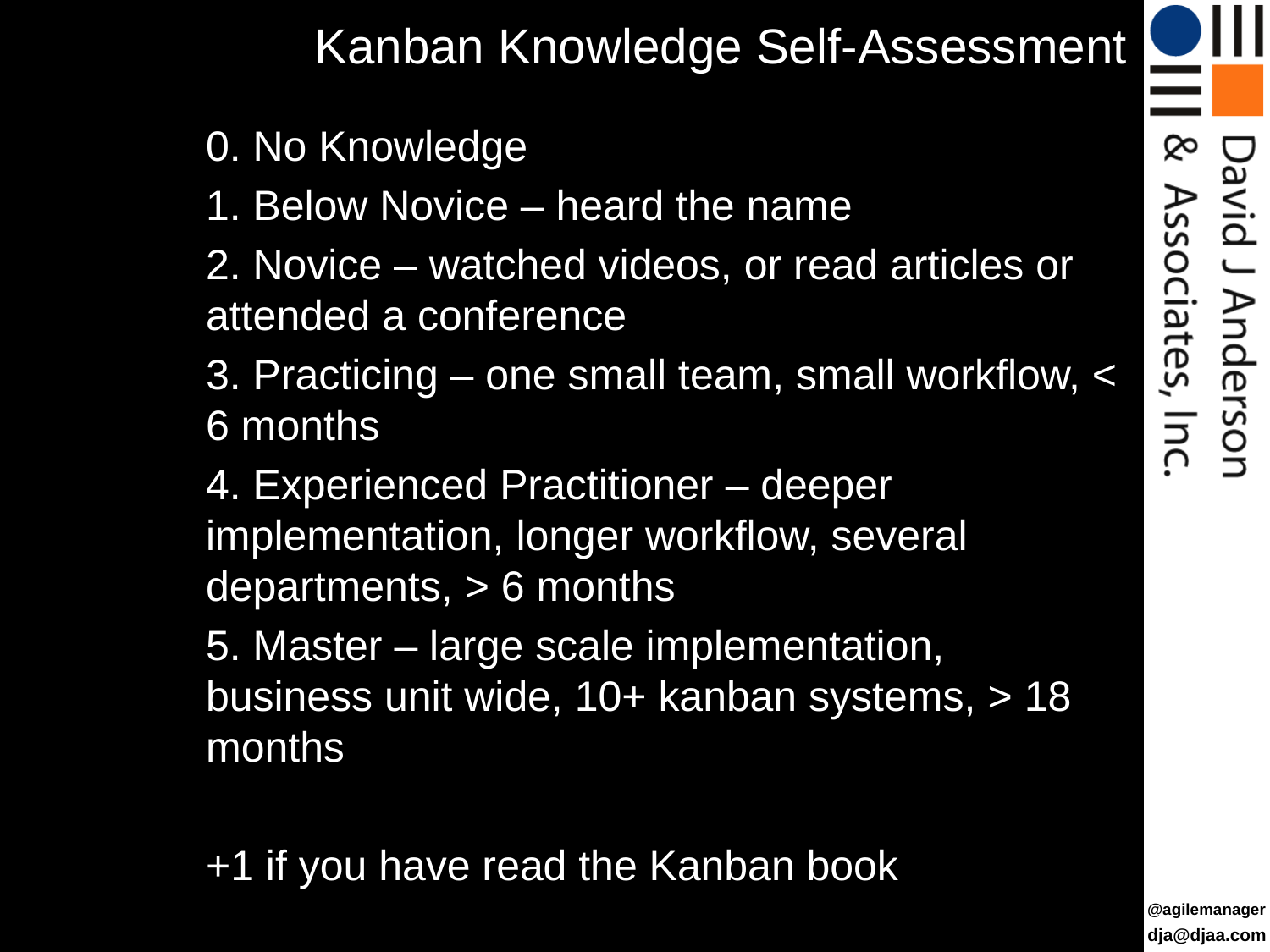

# Kanban Knowledge Self-Assessment
0. No Knowledge
1. Below Novice – heard the name
2. Novice – watched videos, or read articles or attended a conference
3. Practicing – one small team, small workflow, < 6 months
4. Experienced Practitioner – deeper implementation, longer workflow, several departments, > 6 months
5. Master – large scale implementation, business unit wide, 10+ kanban systems, > 18 months

+1 if you have read the Kanban book